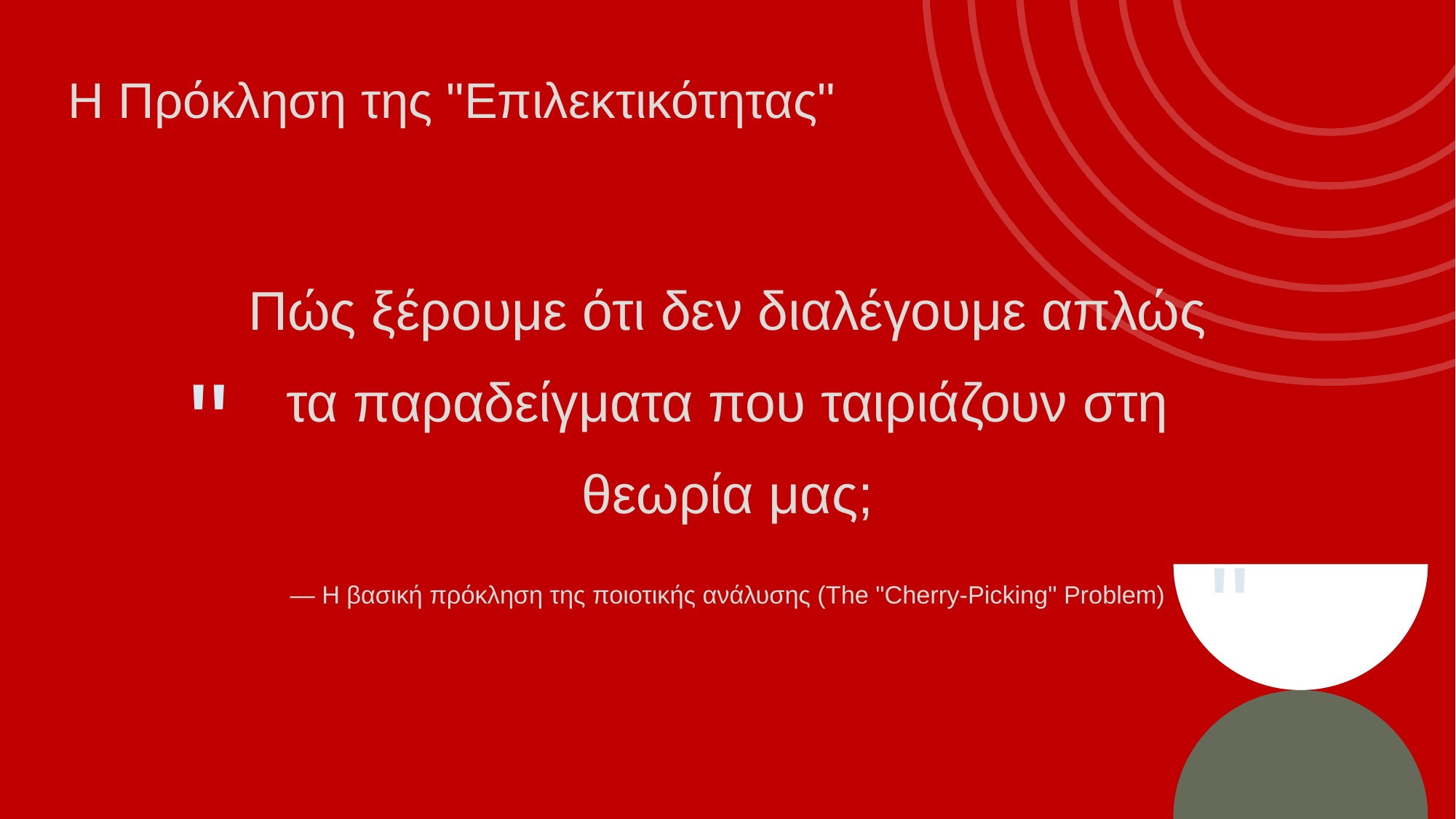

Η Πρόκληση της "Επιλεκτικότητας"
Πώς ξέρουμε ότι δεν διαλέγουμε απλώς τα παραδείγματα που ταιριάζουν στη θεωρία μας;
"
"
— Η βασική πρόκληση της ποιοτικής ανάλυσης (The "Cherry-Picking" Problem)